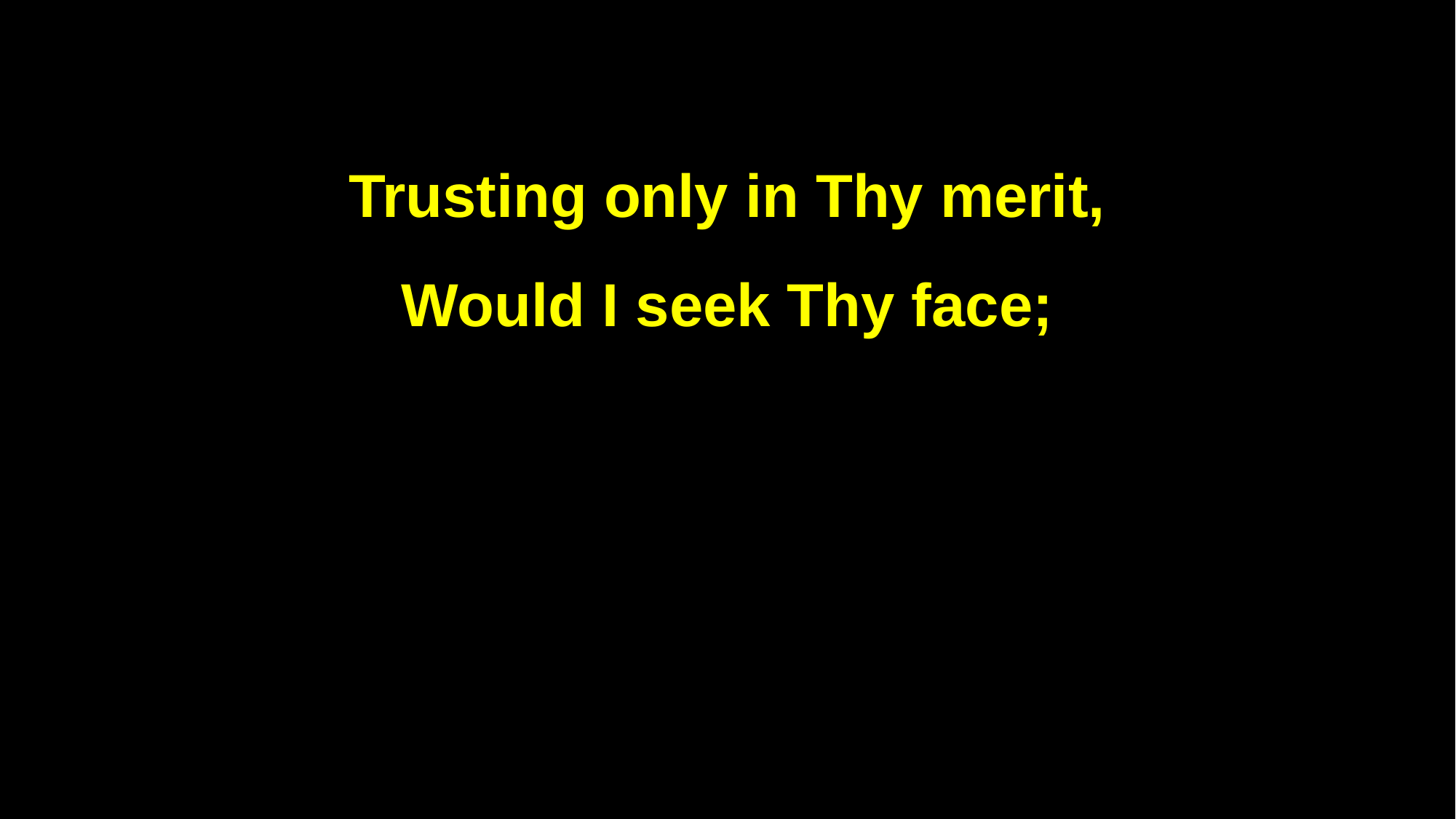

Trusting only in Thy merit,
Would I seek Thy face;